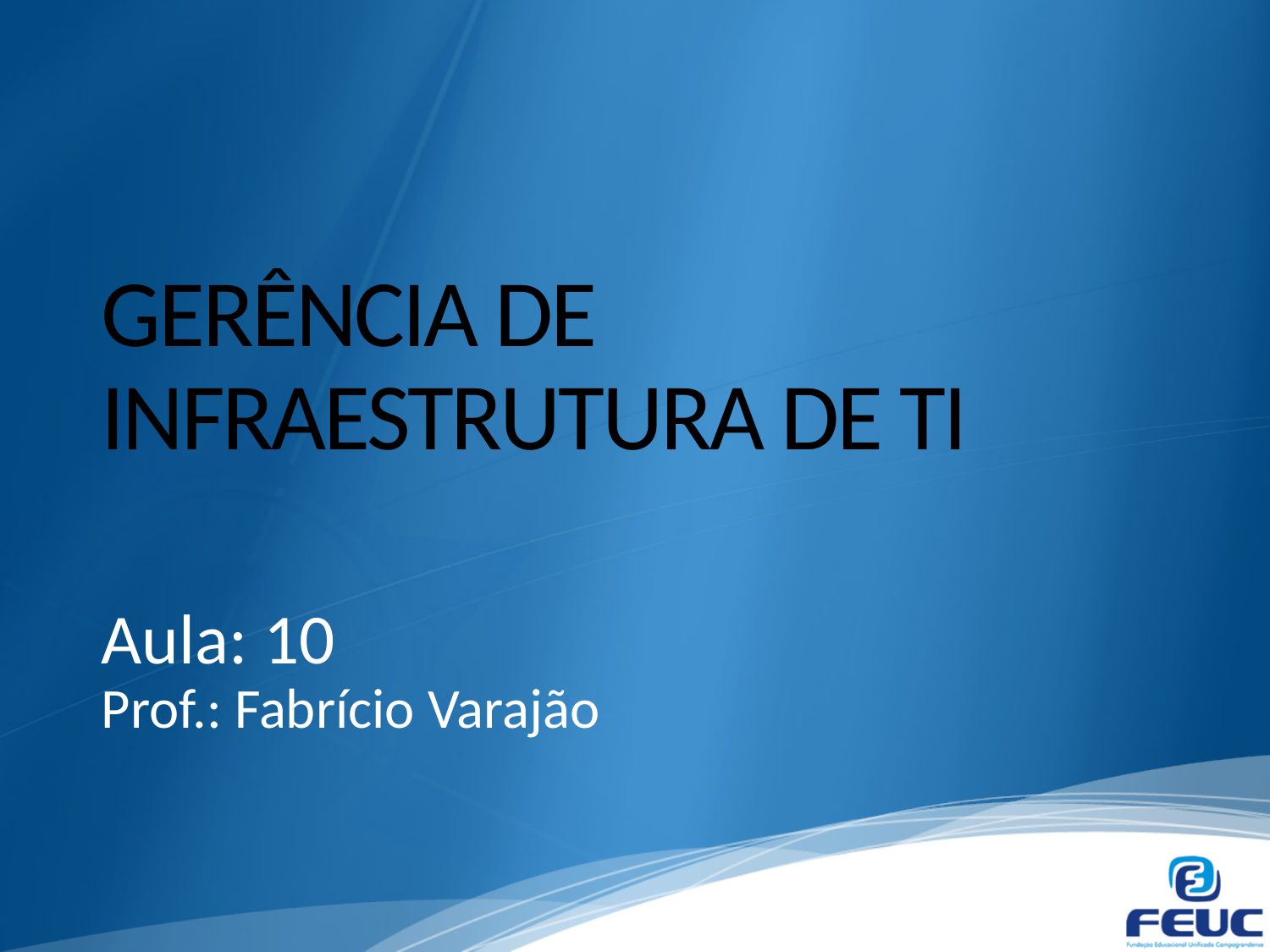

# GERÊNCIA DE INFRAESTRUTURA DE TI
Aula: 10
Prof.: Fabrício Varajão